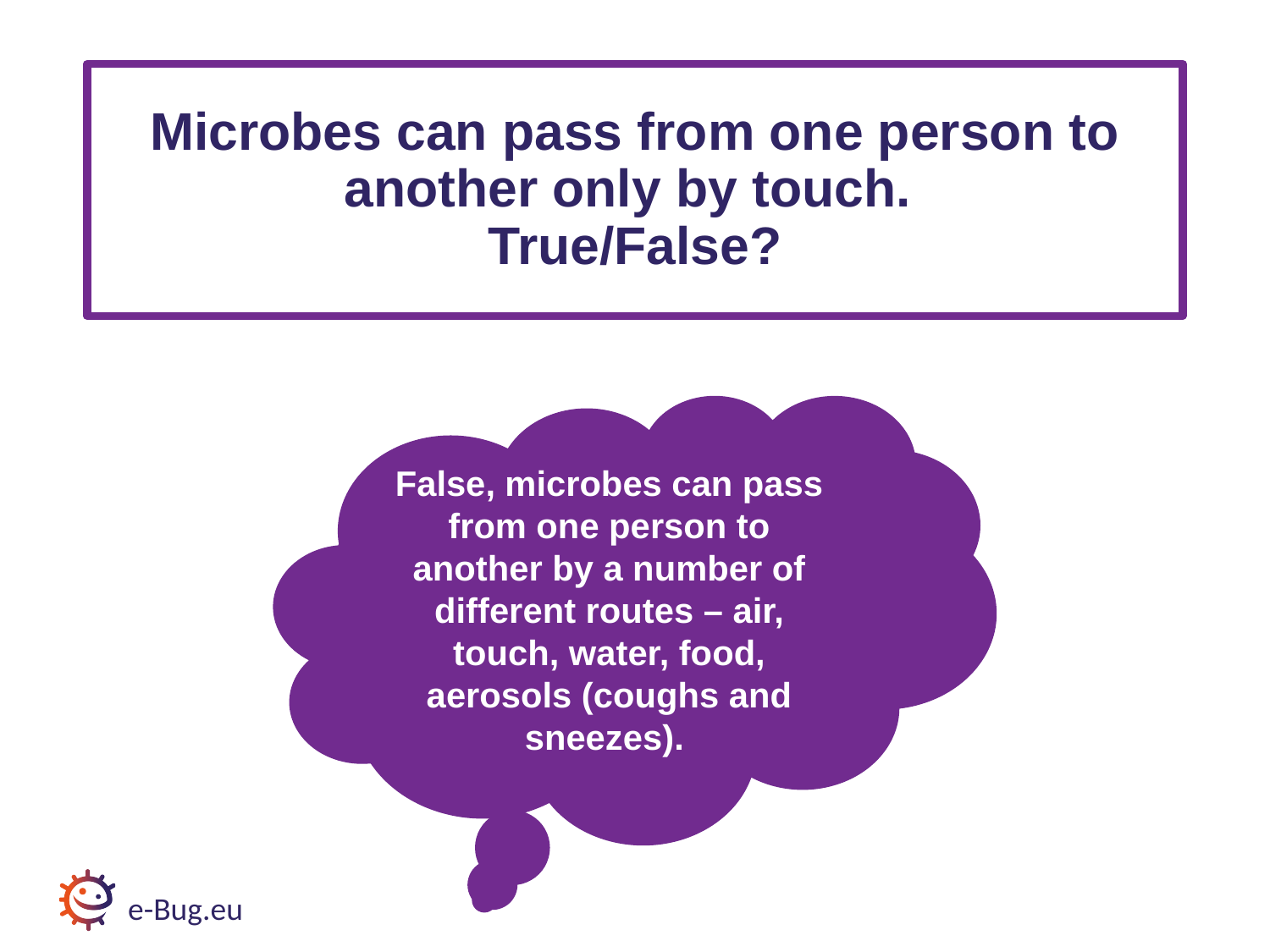

# Microbes can pass from one person to another only by touch. True/False?
False, microbes can pass from one person to another by a number of different routes – air, touch, water, food, aerosols (coughs and sneezes).
e-Bug.eu